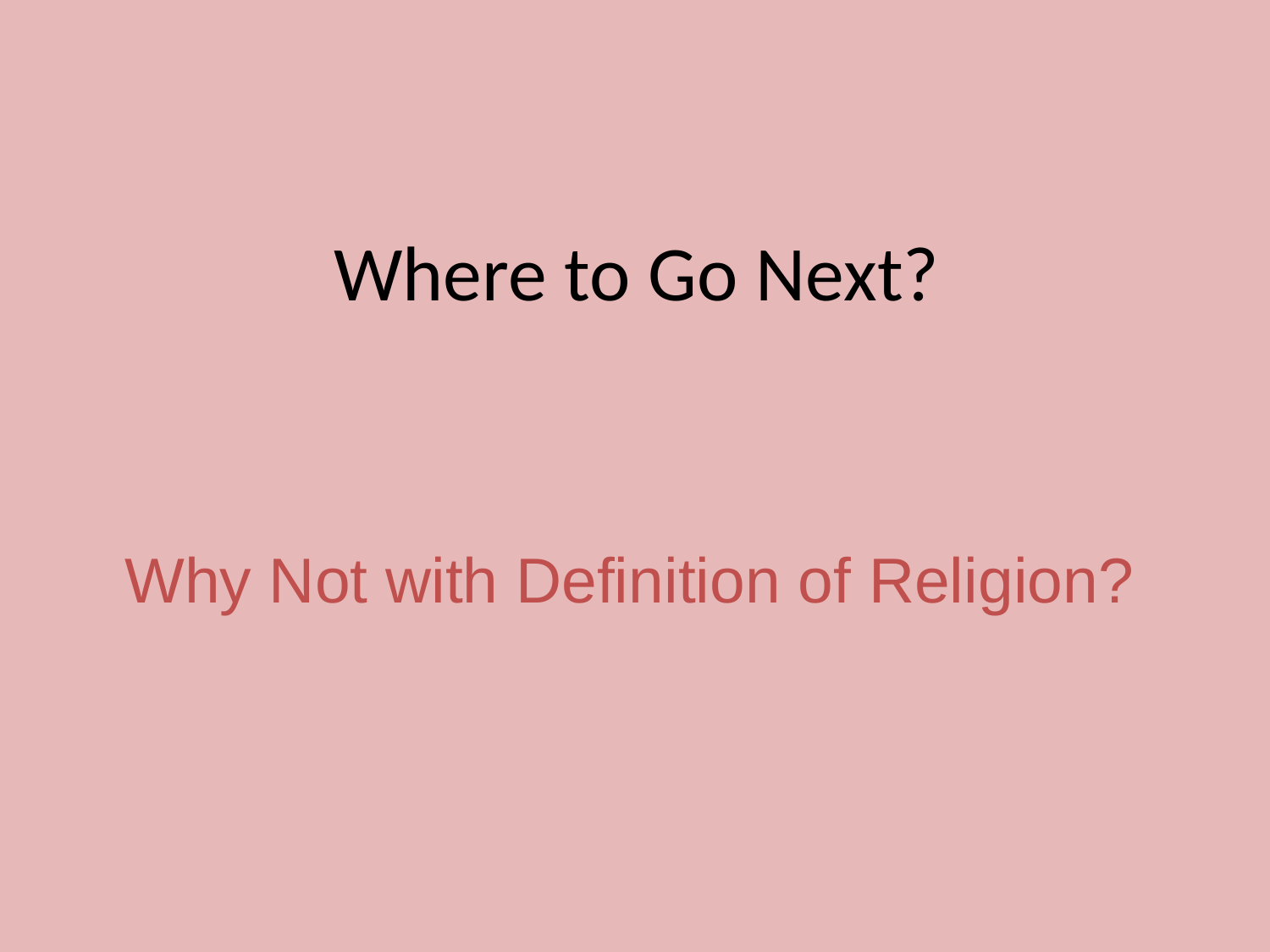

# Where to Go Next?
Why Not with Definition of Religion?